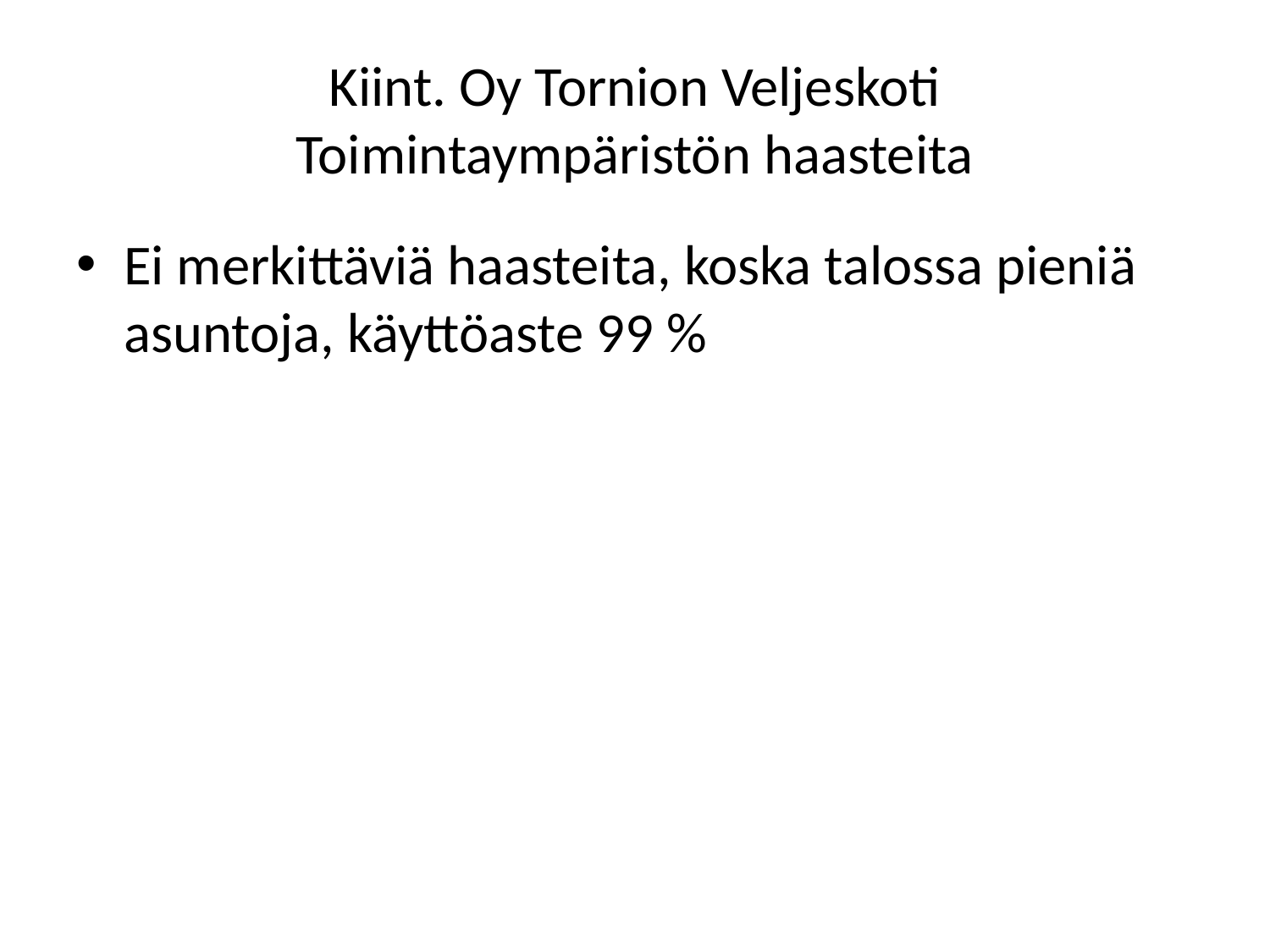

# Kiint. Oy Tornion Veljeskoti Toimintaympäristön haasteita
Ei merkittäviä haasteita, koska talossa pieniä asuntoja, käyttöaste 99 %